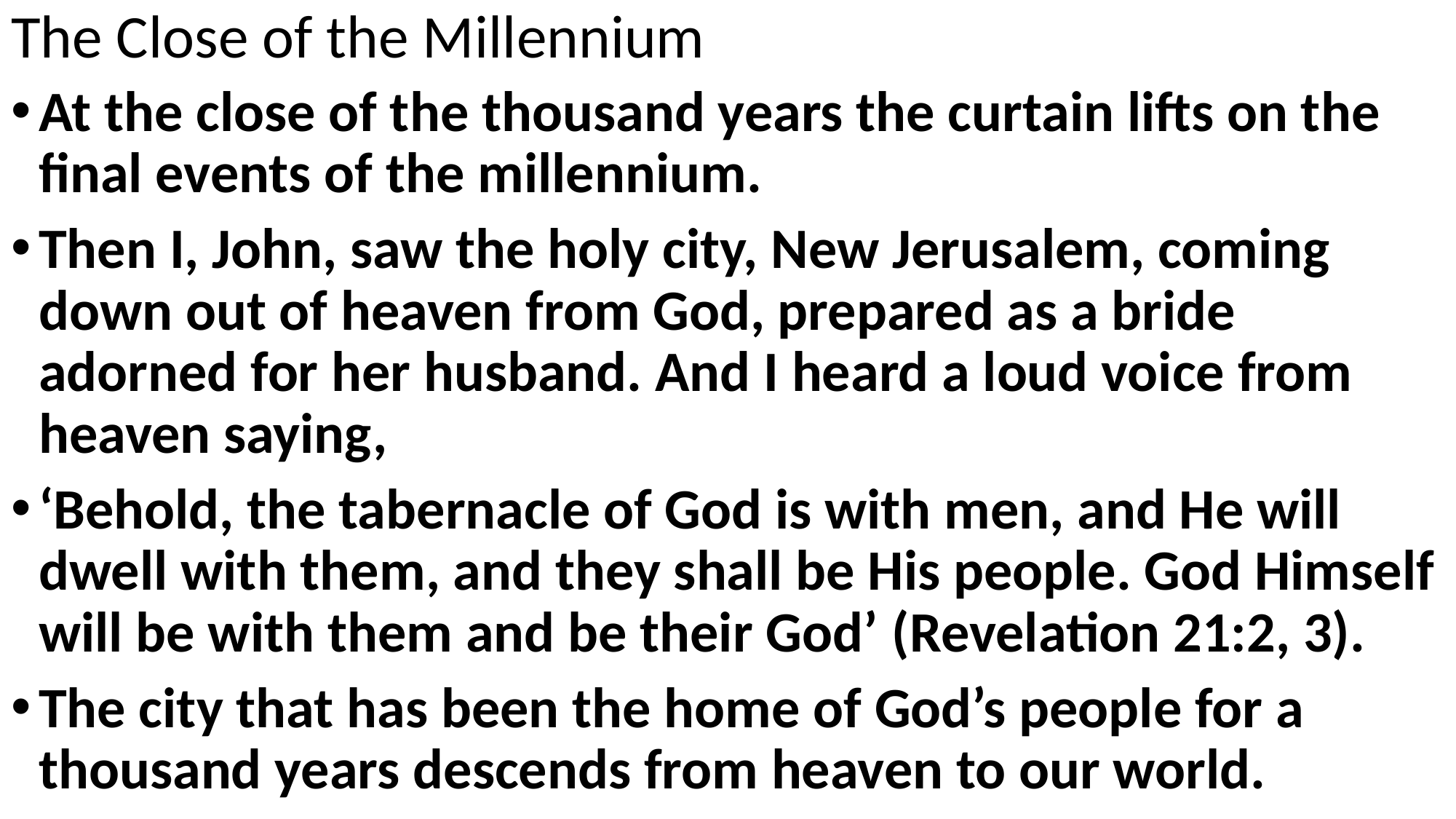

# The Close of the Millennium
At the close of the thousand years the curtain lifts on the final events of the millennium.
Then I, John, saw the holy city, New Jerusalem, coming down out of heaven from God, prepared as a bride adorned for her husband. And I heard a loud voice from heaven saying,
‘Behold, the tabernacle of God is with men, and He will dwell with them, and they shall be His people. God Himself will be with them and be their God’ (Revelation 21:2, 3).
The city that has been the home of God’s people for a thousand years descends from heaven to our world.